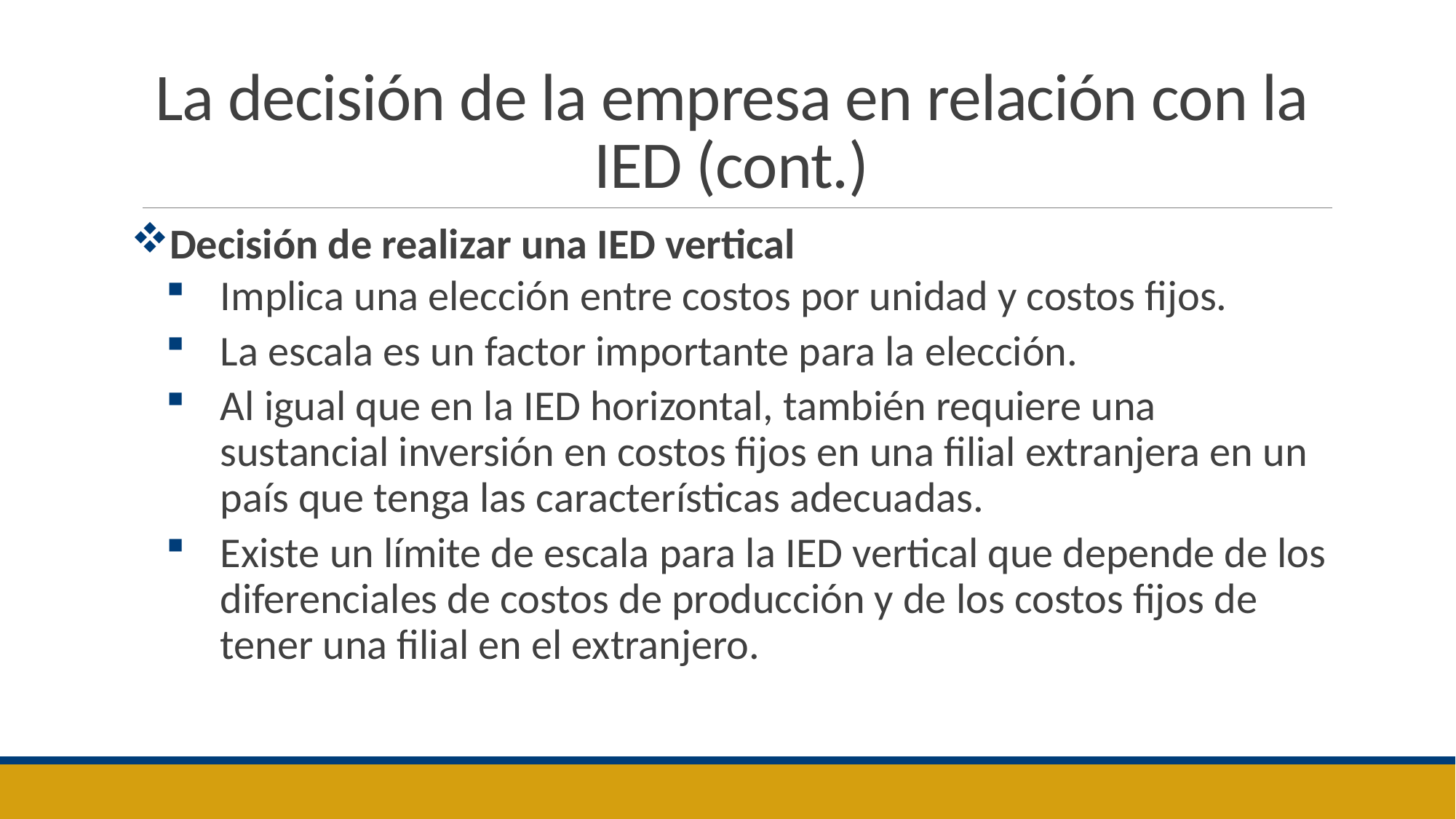

# La decisión de la empresa en relación con la IED (cont.)
Decisión de realizar una IED vertical
Implica una elección entre costos por unidad y costos fijos.
La escala es un factor importante para la elección.
Al igual que en la IED horizontal, también requiere una sustancial inversión en costos fijos en una filial extranjera en un país que tenga las características adecuadas.
Existe un límite de escala para la IED vertical que depende de los diferenciales de costos de producción y de los costos fijos de tener una filial en el extranjero.